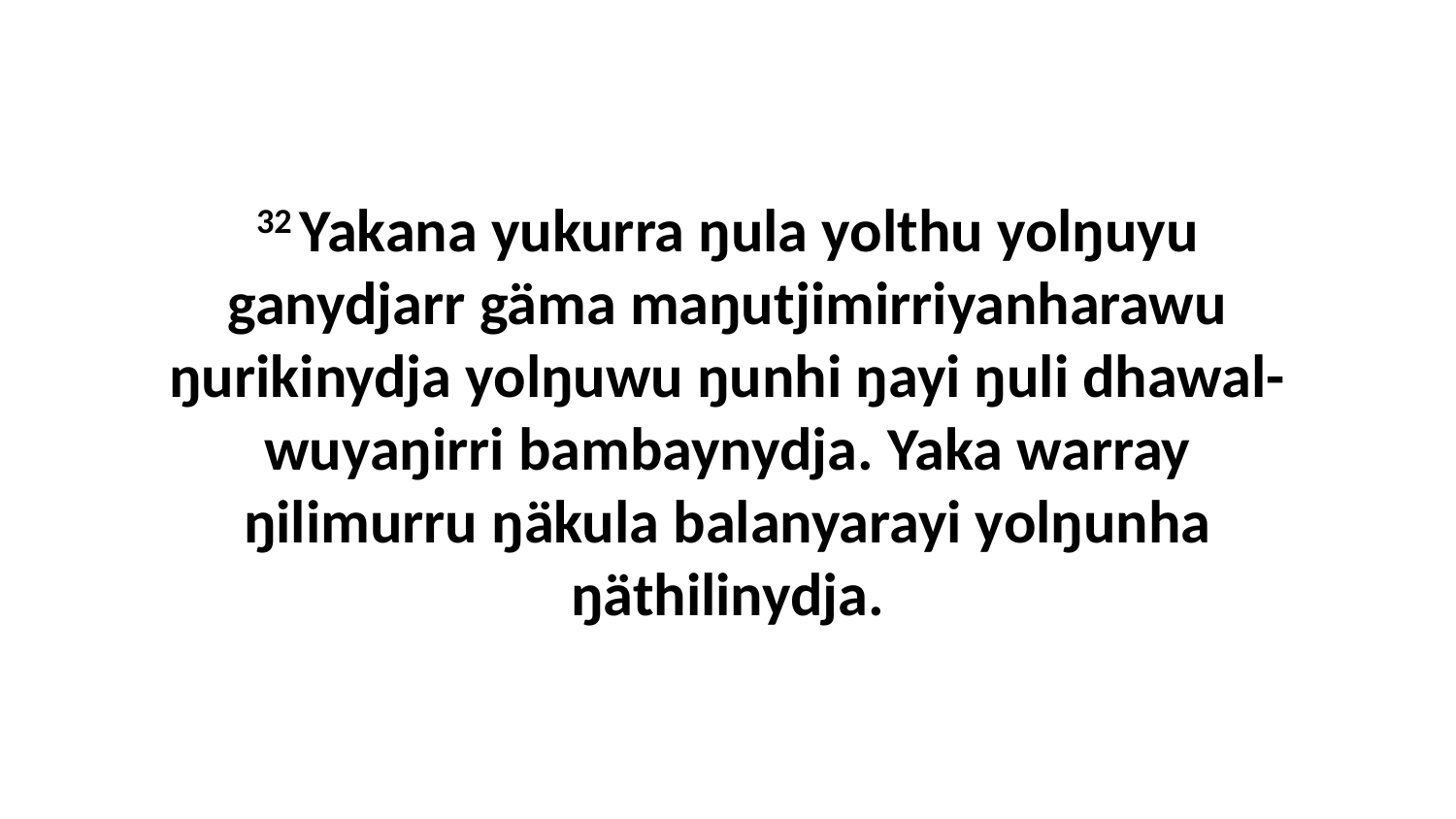

32 Yakana yukurra ŋula yolthu yolŋuyu ganydjarr gäma maŋutjimirriyanharawu ŋurikinydja yolŋuwu ŋunhi ŋayi ŋuli dhawal-wuyaŋirri bambaynydja. Yaka warray ŋilimurru ŋäkula balanyarayi yolŋunha ŋäthilinydja.